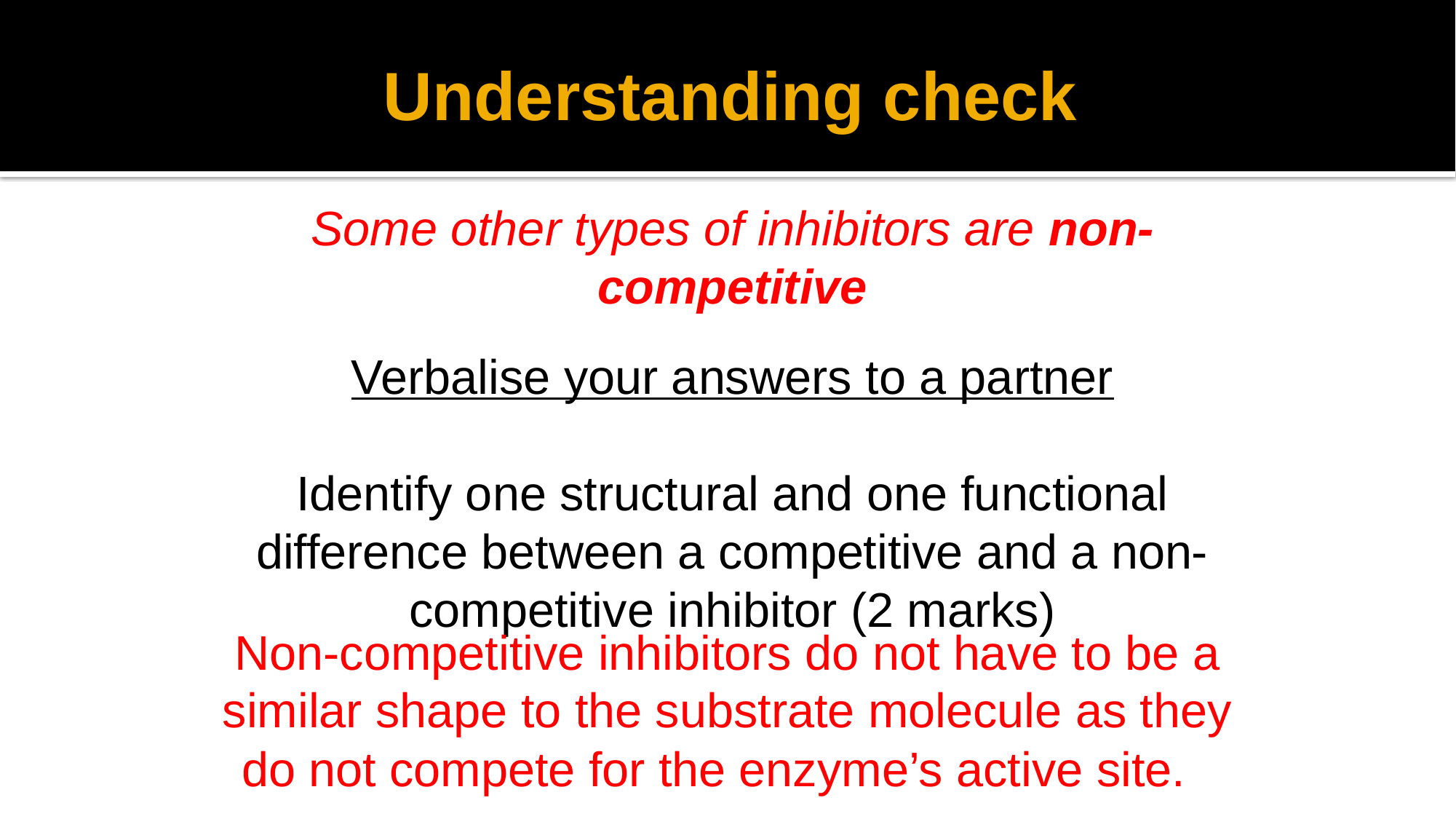

# Understanding check
Some other types of inhibitors are non-competitive

Verbalise your answers to a partner

Identify one structural and one functional difference between a competitive and a non-competitive inhibitor (2 marks)

Non-competitive inhibitors do not have to be a similar shape to the substrate molecule as they do not compete for the enzyme’s active site.